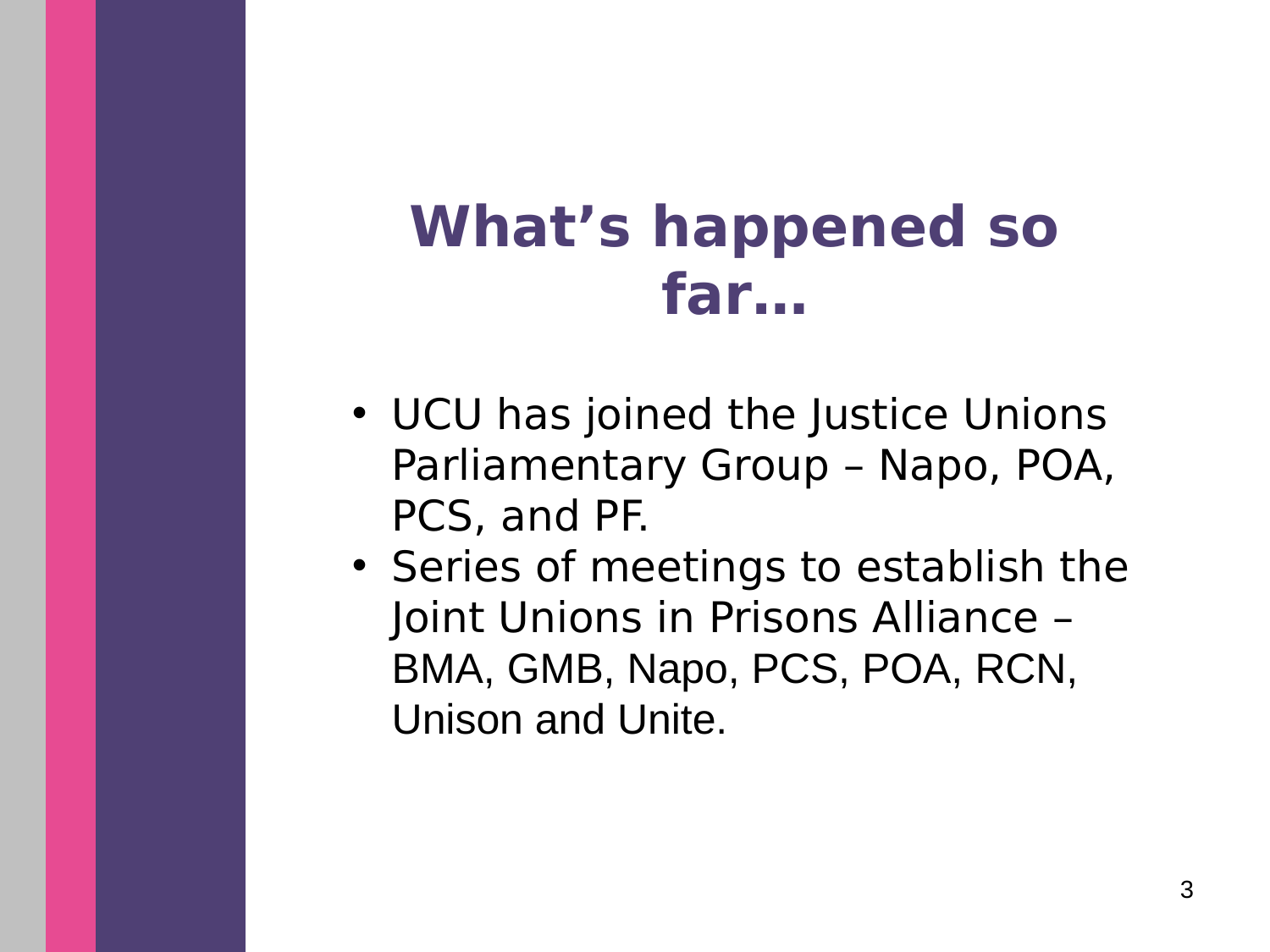

What’s happened so far…

UCU has joined the Justice Unions Parliamentary Group – Napo, POA, PCS, and PF.
Series of meetings to establish the Joint Unions in Prisons Alliance – BMA, GMB, Napo, PCS, POA, RCN, Unison and Unite.

3